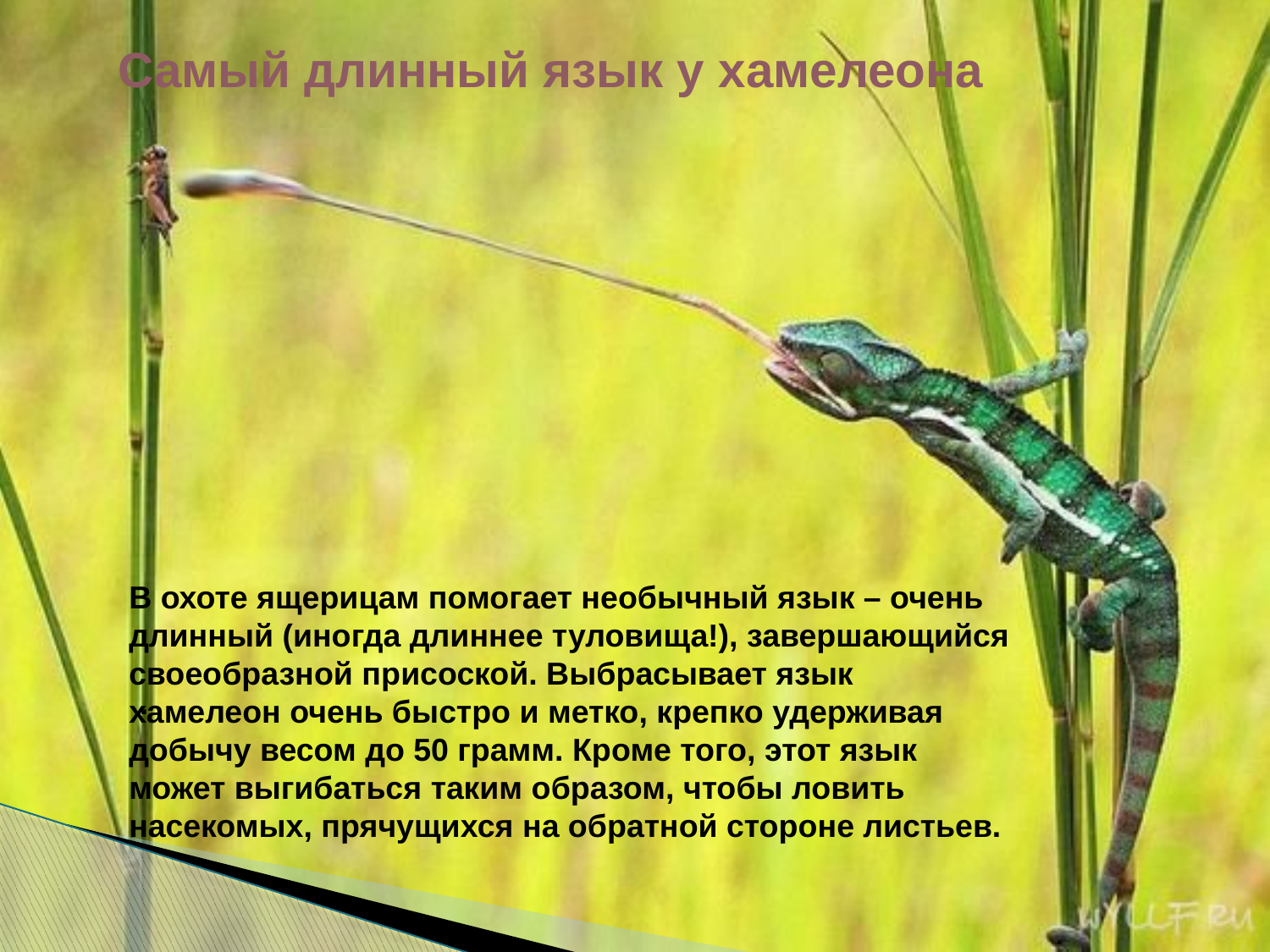

Самый длинный язык у хамелеона
В охоте ящерицам помогает необычный язык – очень длинный (иногда длиннее туловища!), завершающийся своеобразной присоской. Выбрасывает язык хамелеон очень быстро и метко, крепко удерживая добычу весом до 50 грамм. Кроме того, этот язык может выгибаться таким образом, чтобы ловить насекомых, прячущихся на обратной стороне листьев.
.